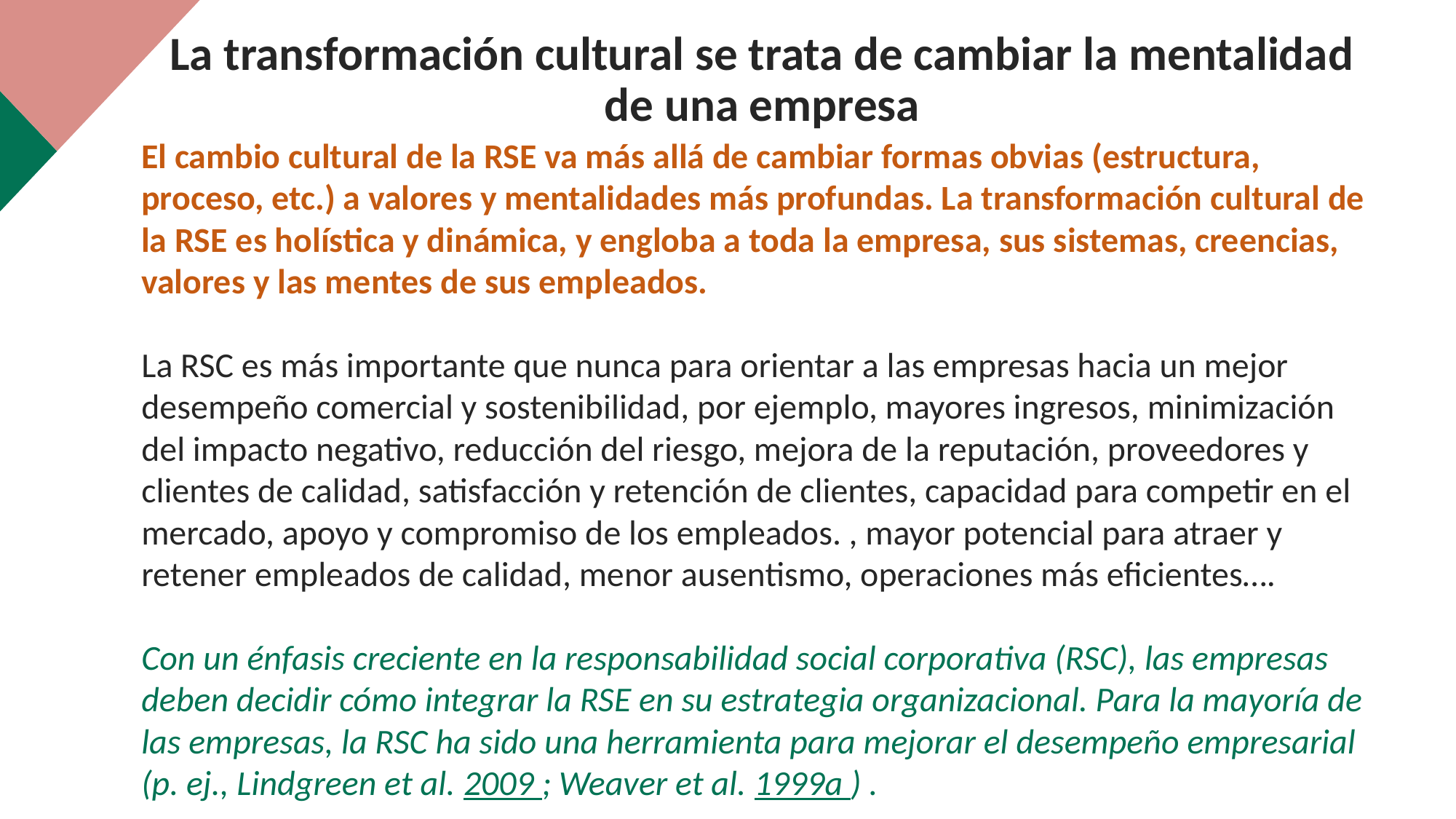

La transformación cultural se trata de cambiar la mentalidad de una empresa
El cambio cultural de la RSE va más allá de cambiar formas obvias (estructura, proceso, etc.) a valores y mentalidades más profundas. La transformación cultural de la RSE es holística y dinámica, y engloba a toda la empresa, sus sistemas, creencias, valores y las mentes de sus empleados.

La RSC es más importante que nunca para orientar a las empresas hacia un mejor desempeño comercial y sostenibilidad, por ejemplo, mayores ingresos, minimización del impacto negativo, reducción del riesgo, mejora de la reputación, proveedores y clientes de calidad, satisfacción y retención de clientes, capacidad para competir en el mercado, apoyo y compromiso de los empleados. , mayor potencial para atraer y retener empleados de calidad, menor ausentismo, operaciones más eficientes….

Con un énfasis creciente en la responsabilidad social corporativa (RSC), las empresas deben decidir cómo integrar la RSE en su estrategia organizacional. Para la mayoría de las empresas, la RSC ha sido una herramienta para mejorar el desempeño empresarial (p. ej., Lindgreen et al. 2009 ; Weaver et al. 1999a ) .